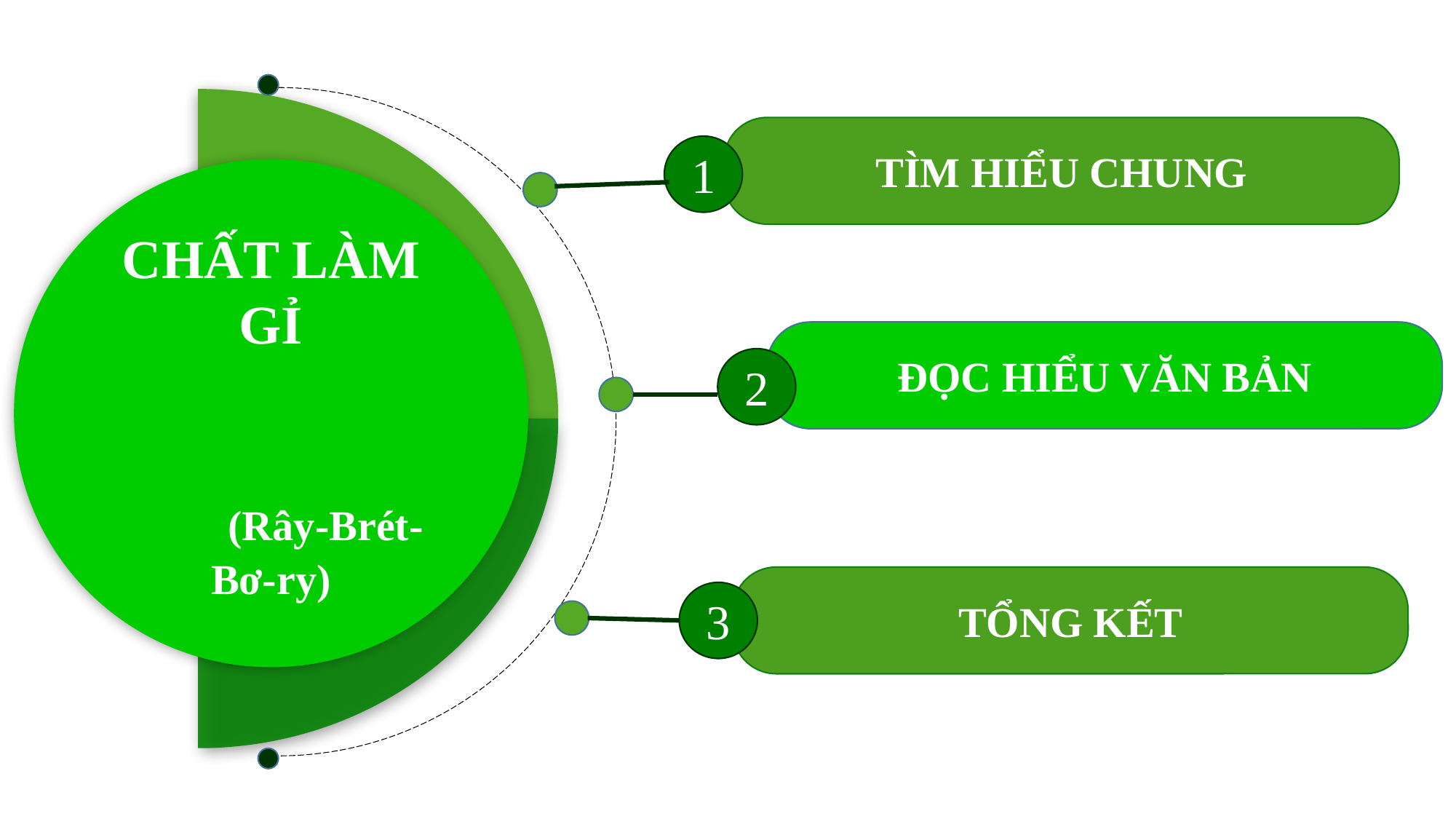

TÌM HIỂU CHUNG
1
CHẤT LÀM GỈ
                                                            (Rây-Brét-Bơ-ry)

ĐỌC HIỂU VĂN BẢN
2

TỔNG KẾT
3